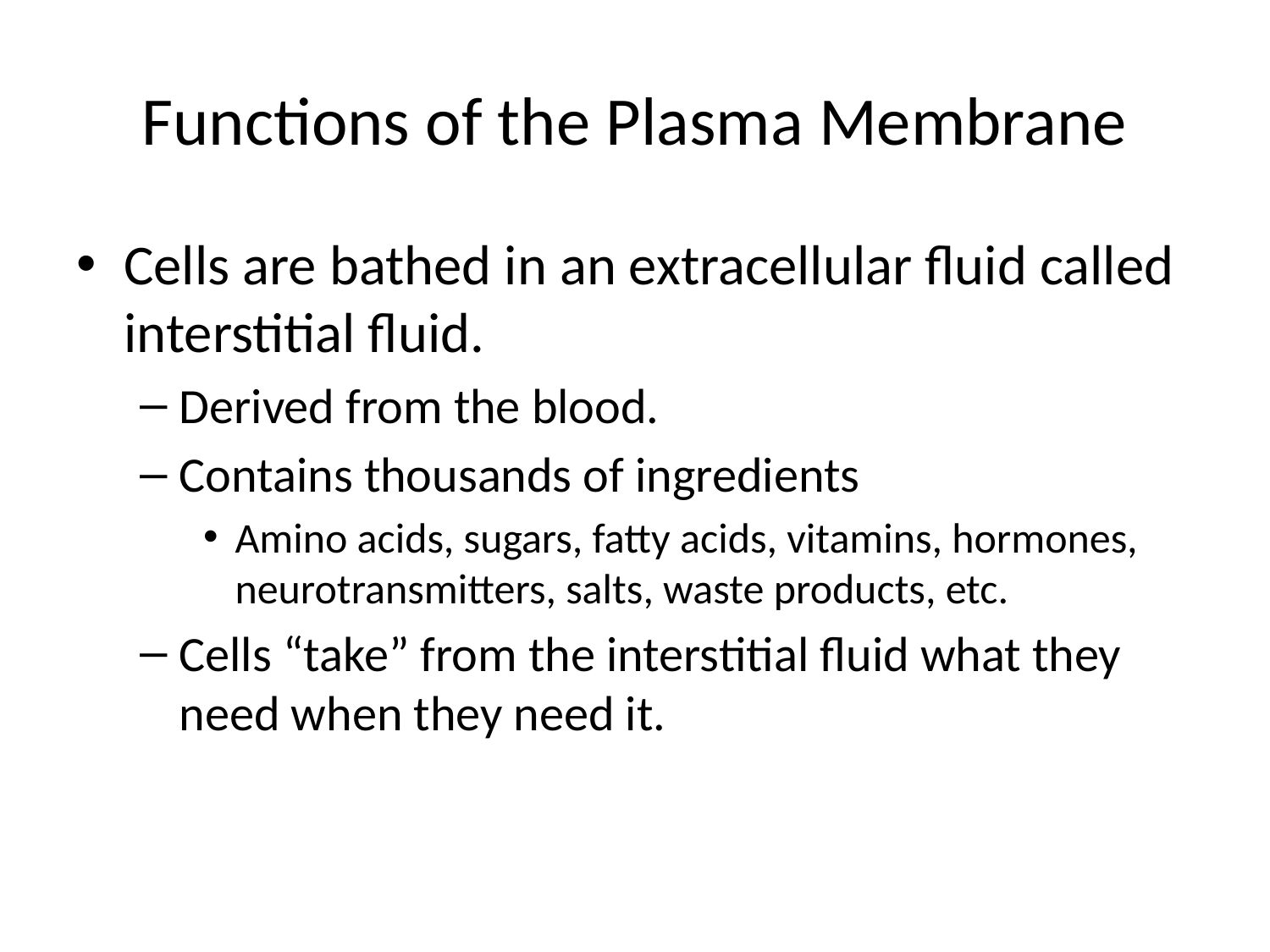

# Functions of the Plasma Membrane
Cells are bathed in an extracellular fluid called interstitial fluid.
Derived from the blood.
Contains thousands of ingredients
Amino acids, sugars, fatty acids, vitamins, hormones, neurotransmitters, salts, waste products, etc.
Cells “take” from the interstitial fluid what they need when they need it.